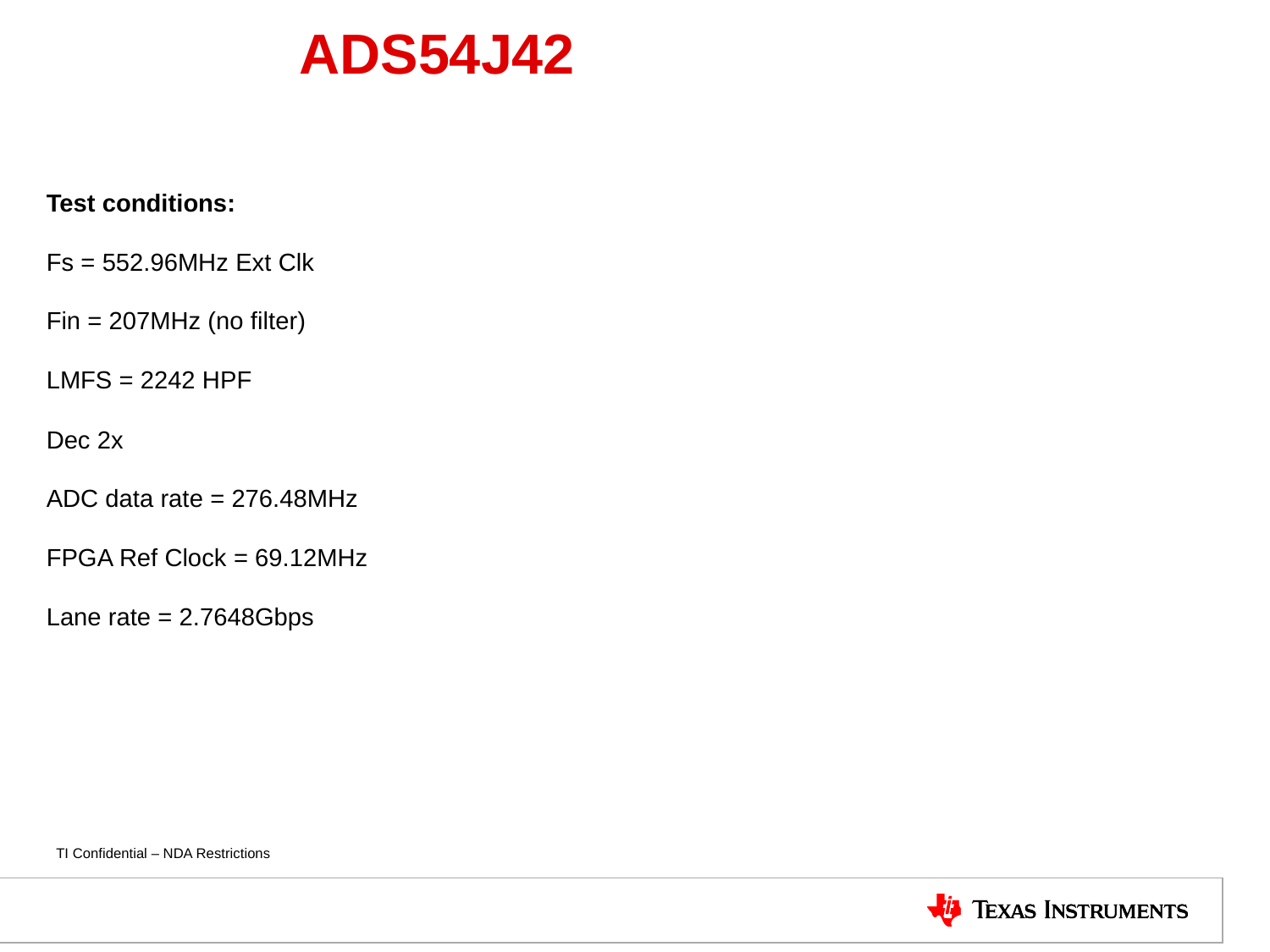

# ADS54J42

Test conditions:

Fs = 552.96MHz Ext Clk

Fin = 207MHz (no filter)

LMFS = 2242 HPF

Dec 2x

ADC data rate = 276.48MHz

FPGA Ref Clock = 69.12MHz

Lane rate = 2.7648Gbps